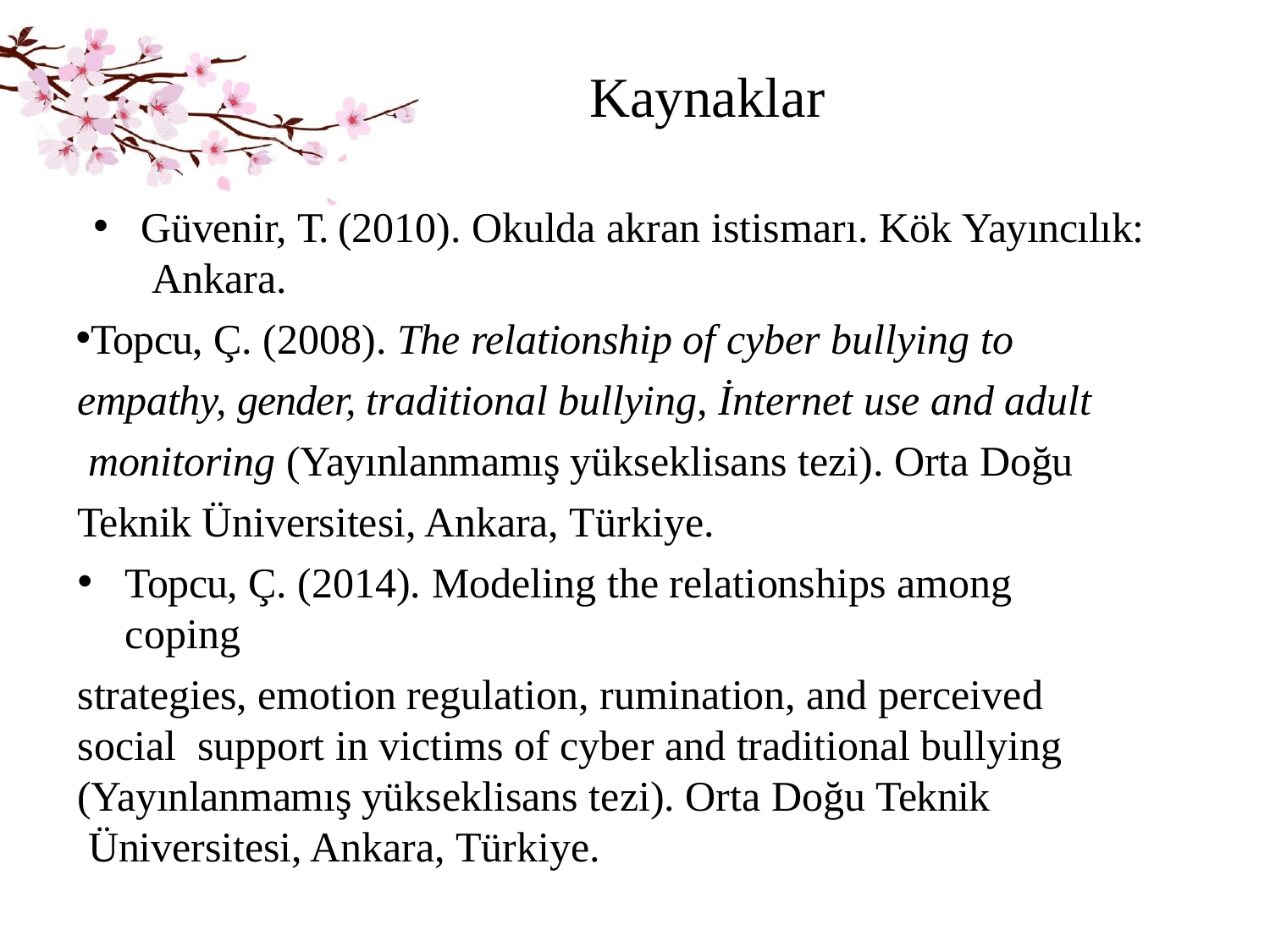

# Kaynaklar
Güvenir, T. (2010). Okulda akran istismarı. Kök Yayıncılık:  Ankara.
Topcu, Ç. (2008). The relationship of cyber bullying to  empathy, gender, traditional bullying, İnternet use and adult  monitoring (Yayınlanmamış yükseklisans tezi). Orta Doğu  Teknik Üniversitesi, Ankara, Türkiye.
Topcu, Ç. (2014). Modeling the relationships among coping
strategies, emotion regulation, rumination, and perceived social  support in victims of cyber and traditional bullying
(Yayınlanmamış yükseklisans tezi). Orta Doğu Teknik  Üniversitesi, Ankara, Türkiye.